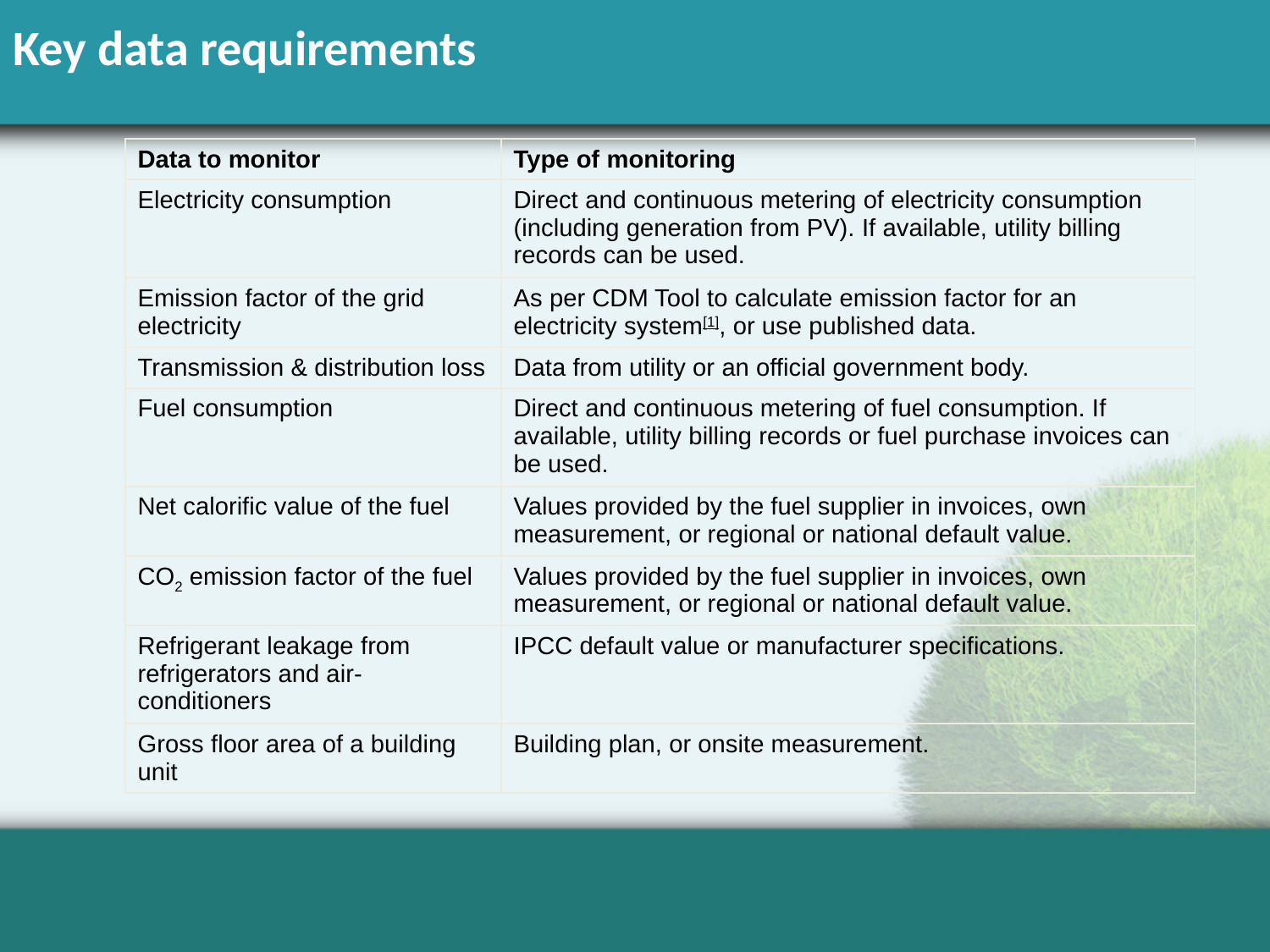

# Key data requirements
| Data to monitor | Type of monitoring |
| --- | --- |
| Electricity consumption | Direct and continuous metering of electricity consumption (including generation from PV). If available, utility billing records can be used. |
| Emission factor of the grid electricity | As per CDM Tool to calculate emission factor for an electricity system[1], or use published data. |
| Transmission & distribution loss | Data from utility or an official government body. |
| Fuel consumption | Direct and continuous metering of fuel consumption. If available, utility billing records or fuel purchase invoices can be used. |
| Net calorific value of the fuel | Values provided by the fuel supplier in invoices, own measurement, or regional or national default value. |
| CO2 emission factor of the fuel | Values provided by the fuel supplier in invoices, own measurement, or regional or national default value. |
| Refrigerant leakage from refrigerators and air-conditioners | IPCC default value or manufacturer specifications. |
| Gross floor area of a building unit | Building plan, or onsite measurement. |